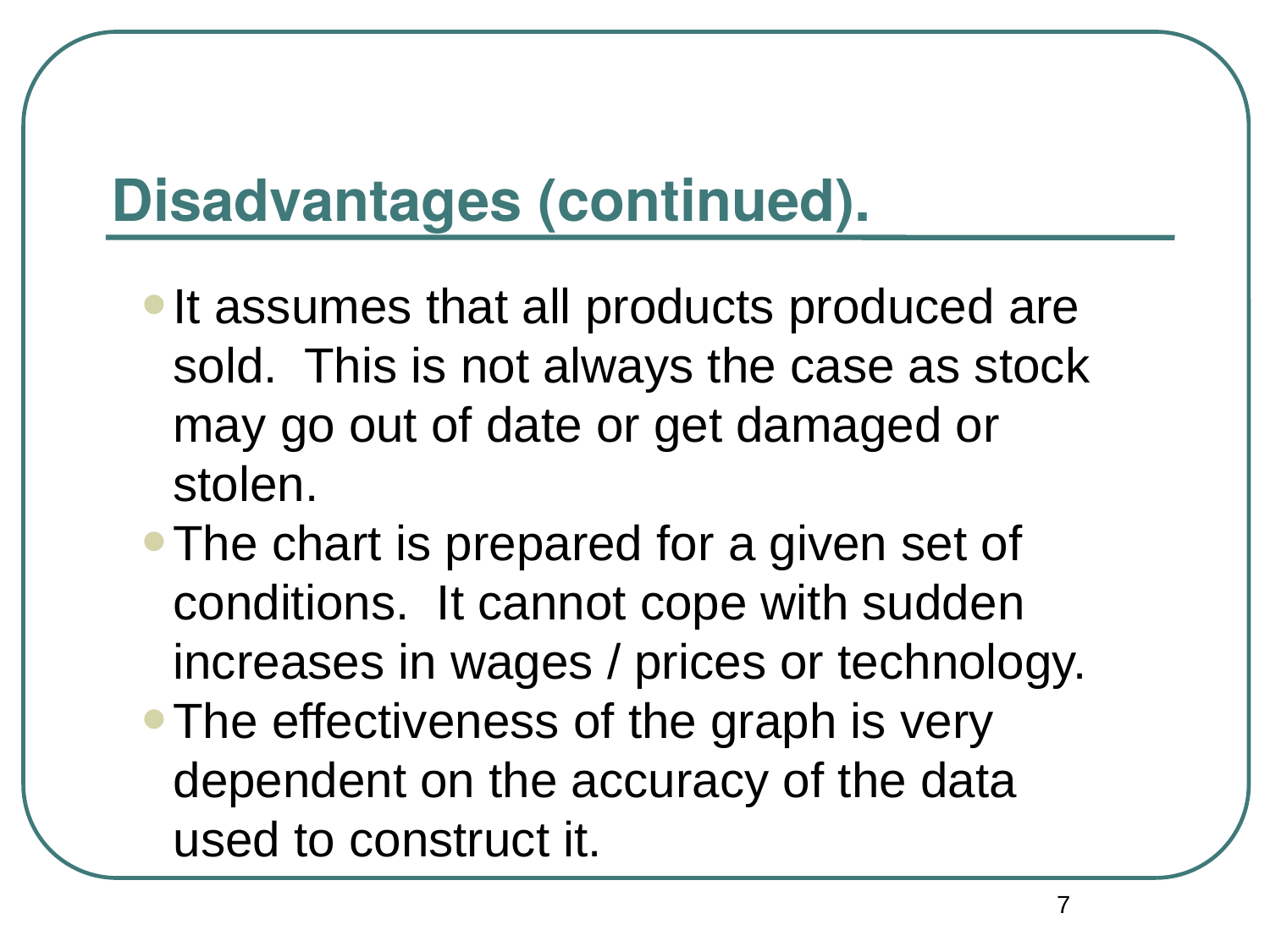

# Disadvantages (continued).
It assumes that all products produced are sold.  This is not always the case as stock may go out of date or get damaged or stolen.
The chart is prepared for a given set of conditions.  It cannot cope with sudden increases in wages / prices or technology.
The effectiveness of the graph is very dependent on the accuracy of the data used to construct it.
7